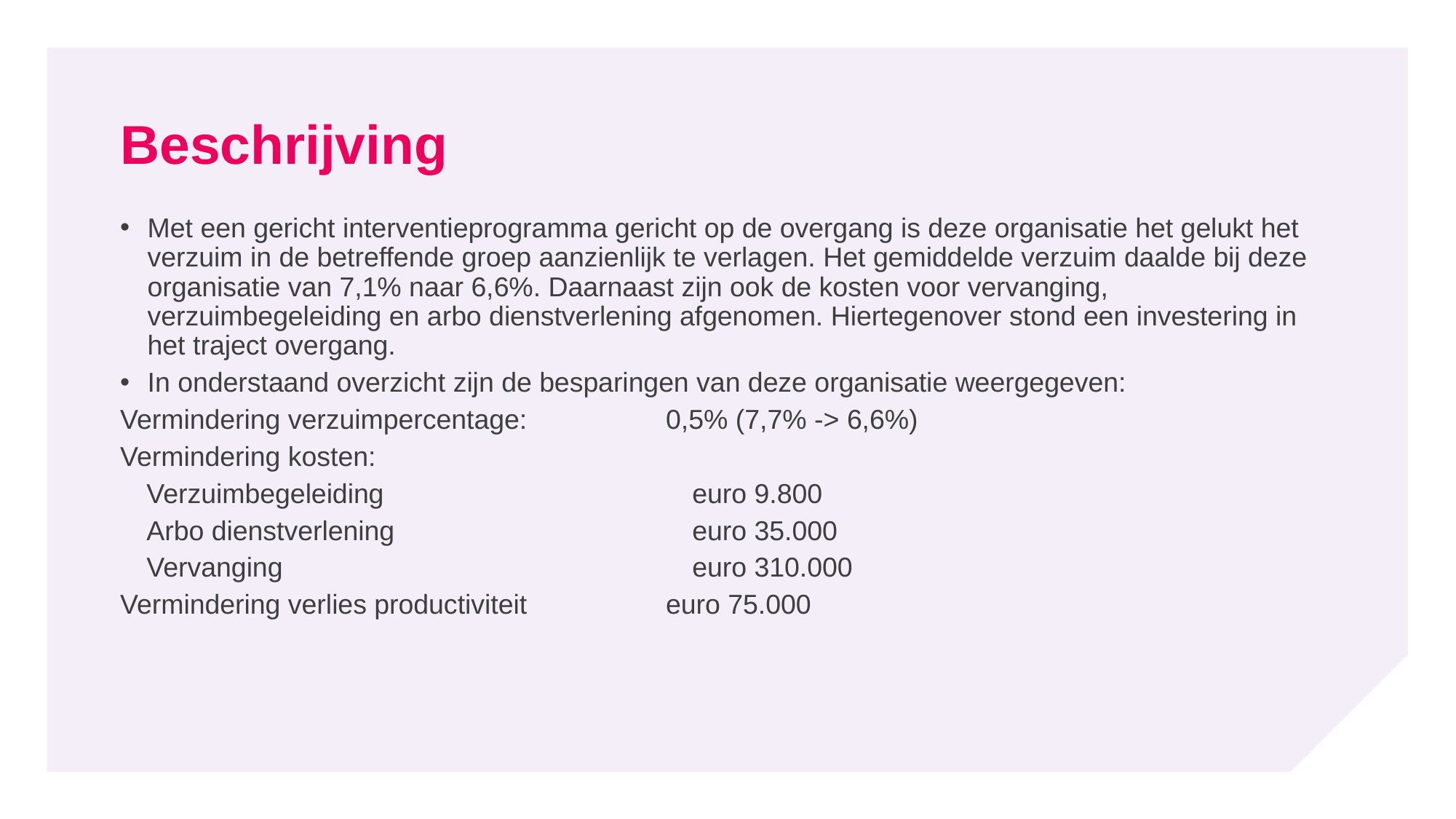

# Beschrijving
Met een gericht interventieprogramma gericht op de overgang is deze organisatie het gelukt het verzuim in de betreffende groep aanzienlijk te verlagen. Het gemiddelde verzuim daalde bij deze organisatie van 7,1% naar 6,6%. Daarnaast zijn ook de kosten voor vervanging, verzuimbegeleiding en arbo dienstverlening afgenomen. Hiertegenover stond een investering in het traject overgang.
In onderstaand overzicht zijn de besparingen van deze organisatie weergegeven:
Vermindering verzuimpercentage:        	0,5% (7,7% -> 6,6%)
Vermindering kosten:
Verzuimbegeleiding                      		euro 9.800
Arbo dienstverlening                    		euro 35.000
Vervanging                                    		euro 310.000
Vermindering verlies productiviteit        	euro 75.000